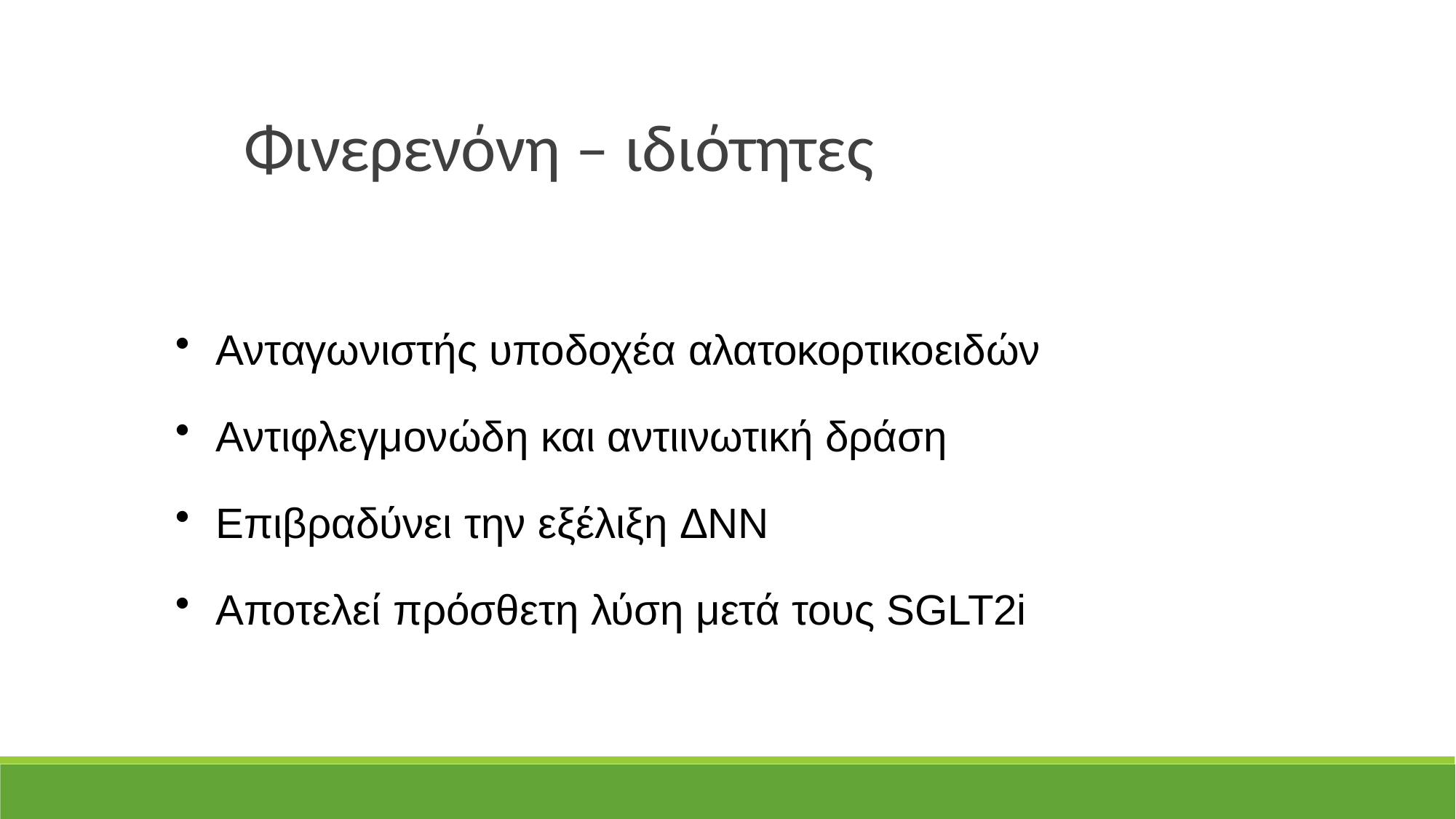

Φινερενόνη – ιδιότητες
Ανταγωνιστής υποδοχέα αλατοκορτικοειδών
Αντιφλεγμονώδη και αντιινωτική δράση
Επιβραδύνει την εξέλιξη ΔΝΝ
Αποτελεί πρόσθετη λύση μετά τους SGLT2i